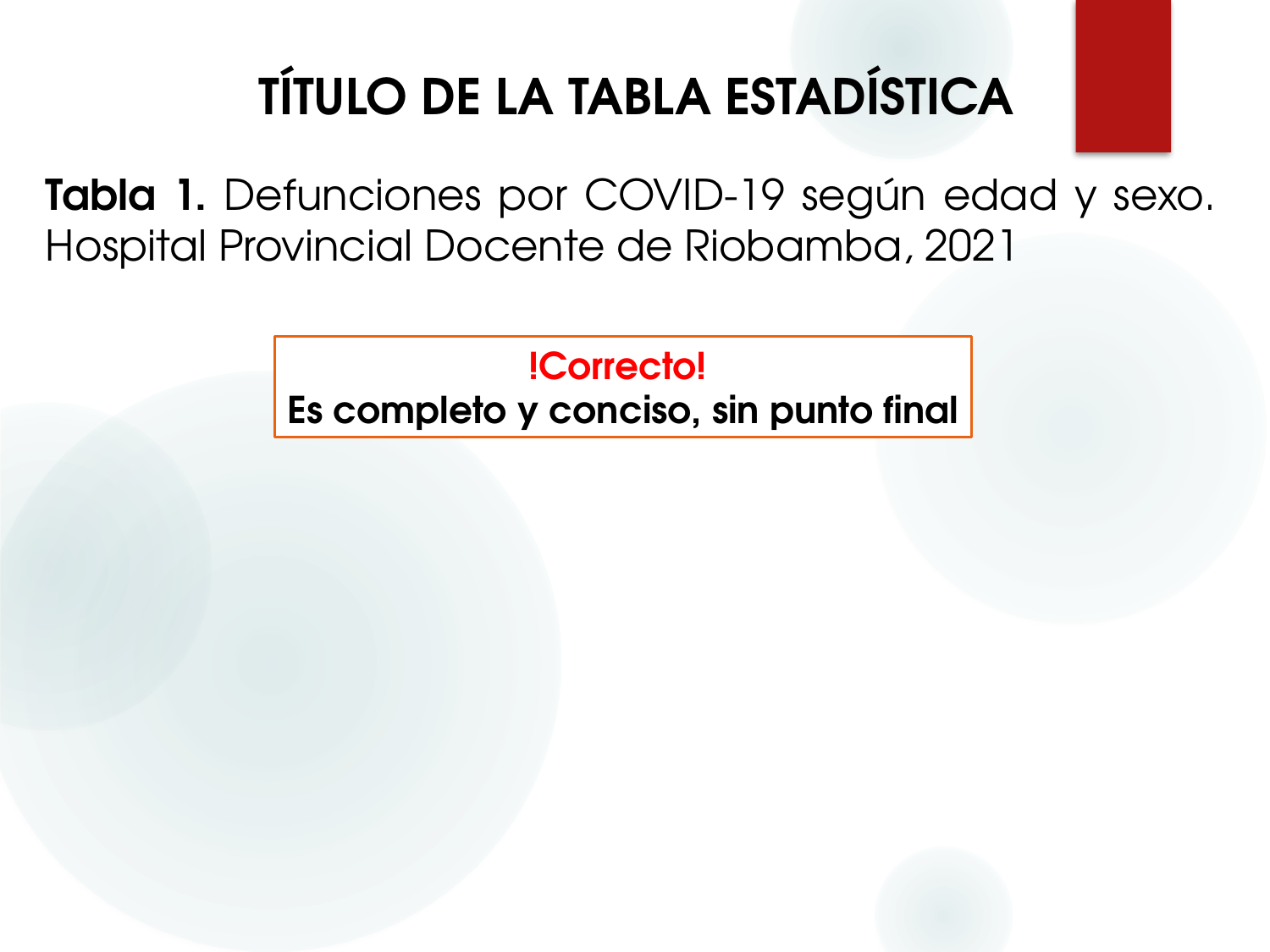

# TÍTULO DE LA TABLA ESTADÍSTICA
Tabla 1. Defunciones por COVID-19 según edad y sexo. Hospital Provincial Docente de Riobamba, 2021

!Correcto!
Es completo y conciso, sin punto final